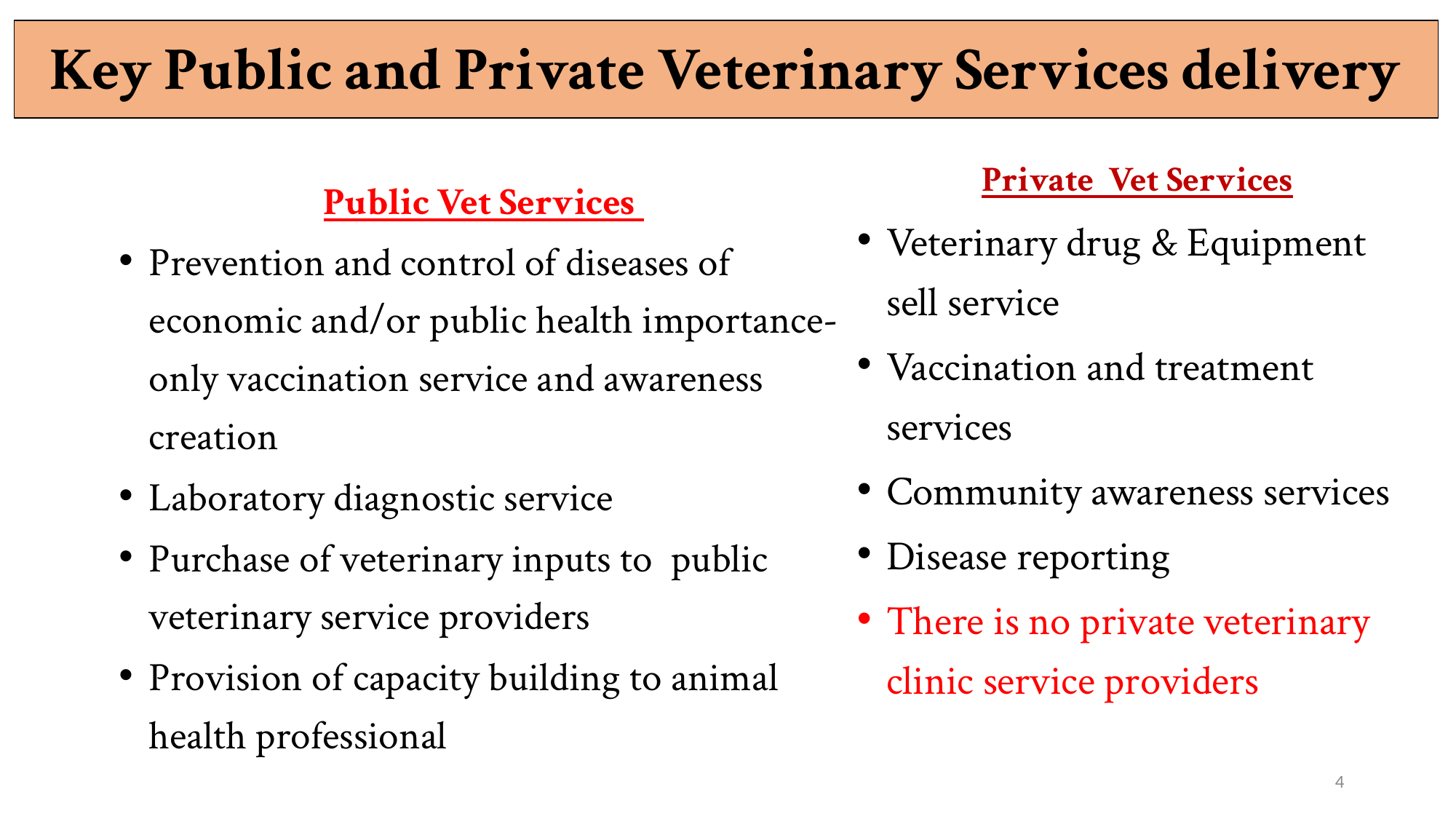

# Key Public and Private Veterinary Services delivery
Public Vet Services
Prevention and control of diseases of economic and/or public health importance- only vaccination service and awareness creation
Laboratory diagnostic service
Purchase of veterinary inputs to  public veterinary service providers
Provision of capacity building to animal health professional

Private  Vet Services
Veterinary drug & Equipment sell service
Vaccination and treatment services
Community awareness services
Disease reporting
There is no private veterinary clinic service providers

4